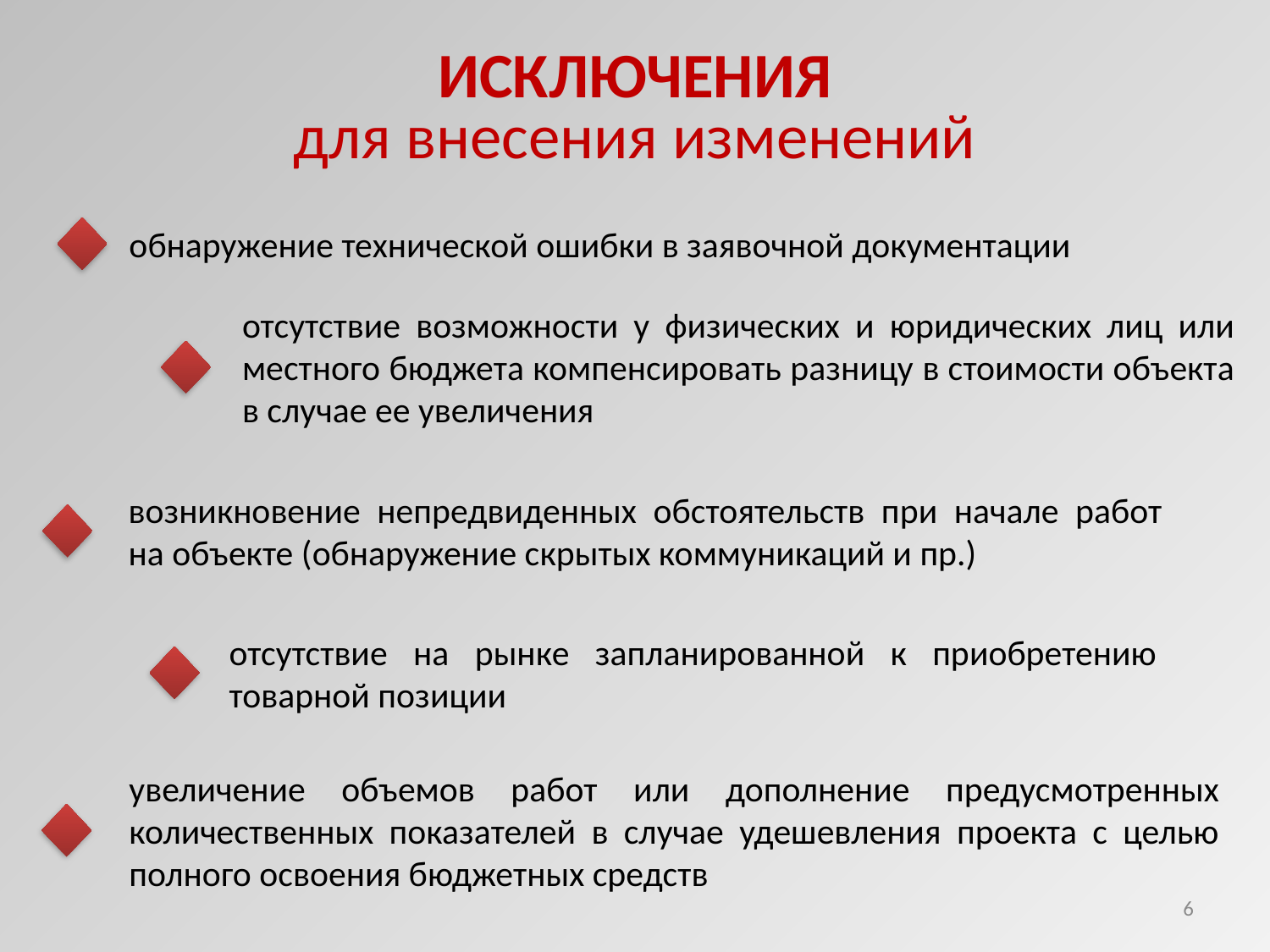

ИСКЛЮЧЕНИЯ
для внесения изменений
обнаружение технической ошибки в заявочной документации

отсутствие возможности у физических и юридических лиц или местного бюджета компенсировать разницу в стоимости объекта в случае ее увеличения

возникновение непредвиденных обстоятельств при начале работ
на объекте (обнаружение скрытых коммуникаций и пр.)

отсутствие на рынке запланированной к приобретению
товарной позиции

увеличение объемов работ или дополнение предусмотренных количественных показателей в случае удешевления проекта с целью полного освоения бюджетных средств

6